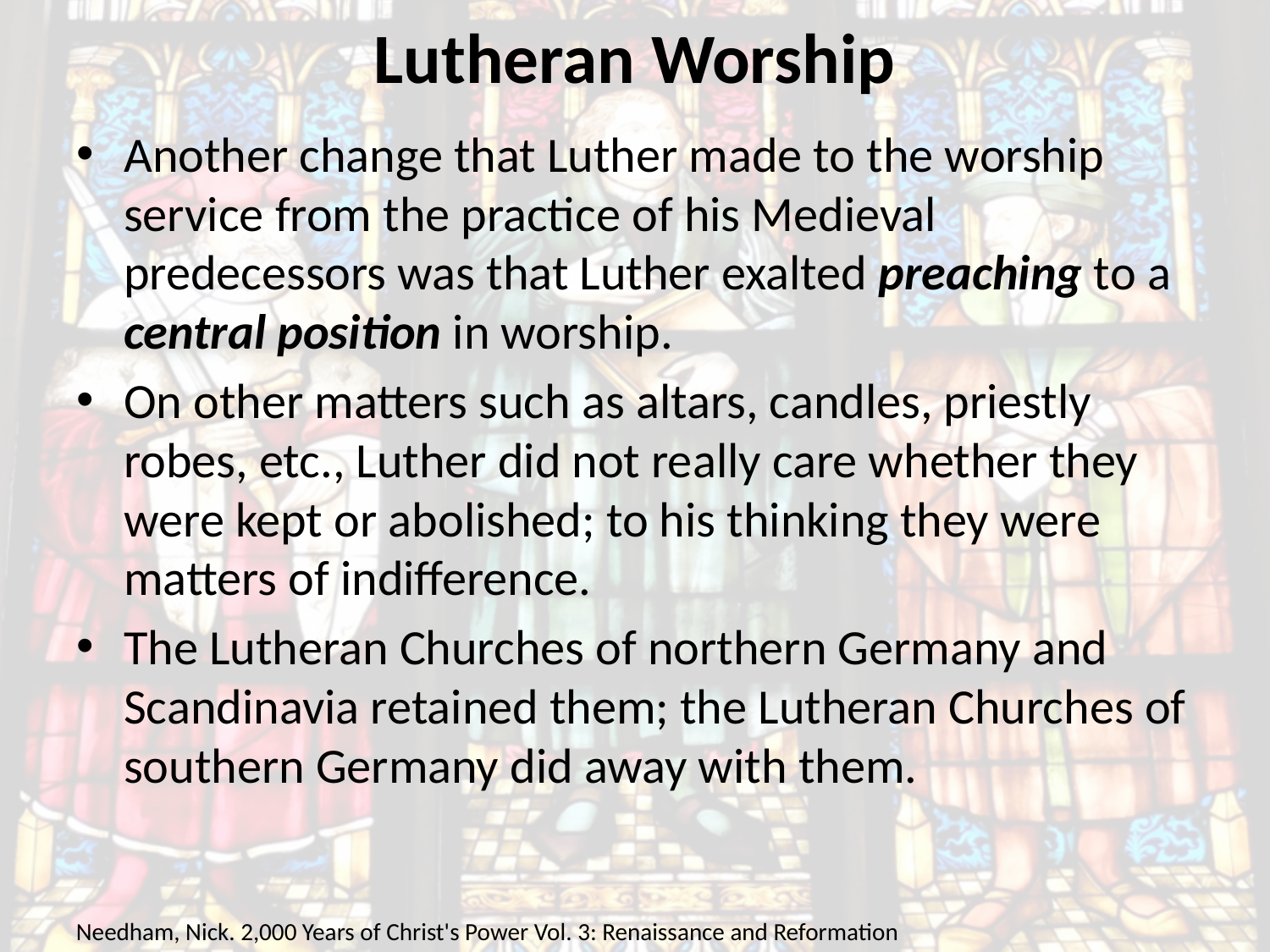

# Lutheran Worship
Another change that Luther made to the worship service from the practice of his Medieval predecessors was that Luther exalted preaching to a central position in worship.
On other matters such as altars, candles, priestly robes, etc., Luther did not really care whether they were kept or abolished; to his thinking they were matters of indifference.
The Lutheran Churches of northern Germany and Scandinavia retained them; the Lutheran Churches of southern Germany did away with them.
Needham, Nick. 2,000 Years of Christ's Power Vol. 3: Renaissance and Reformation